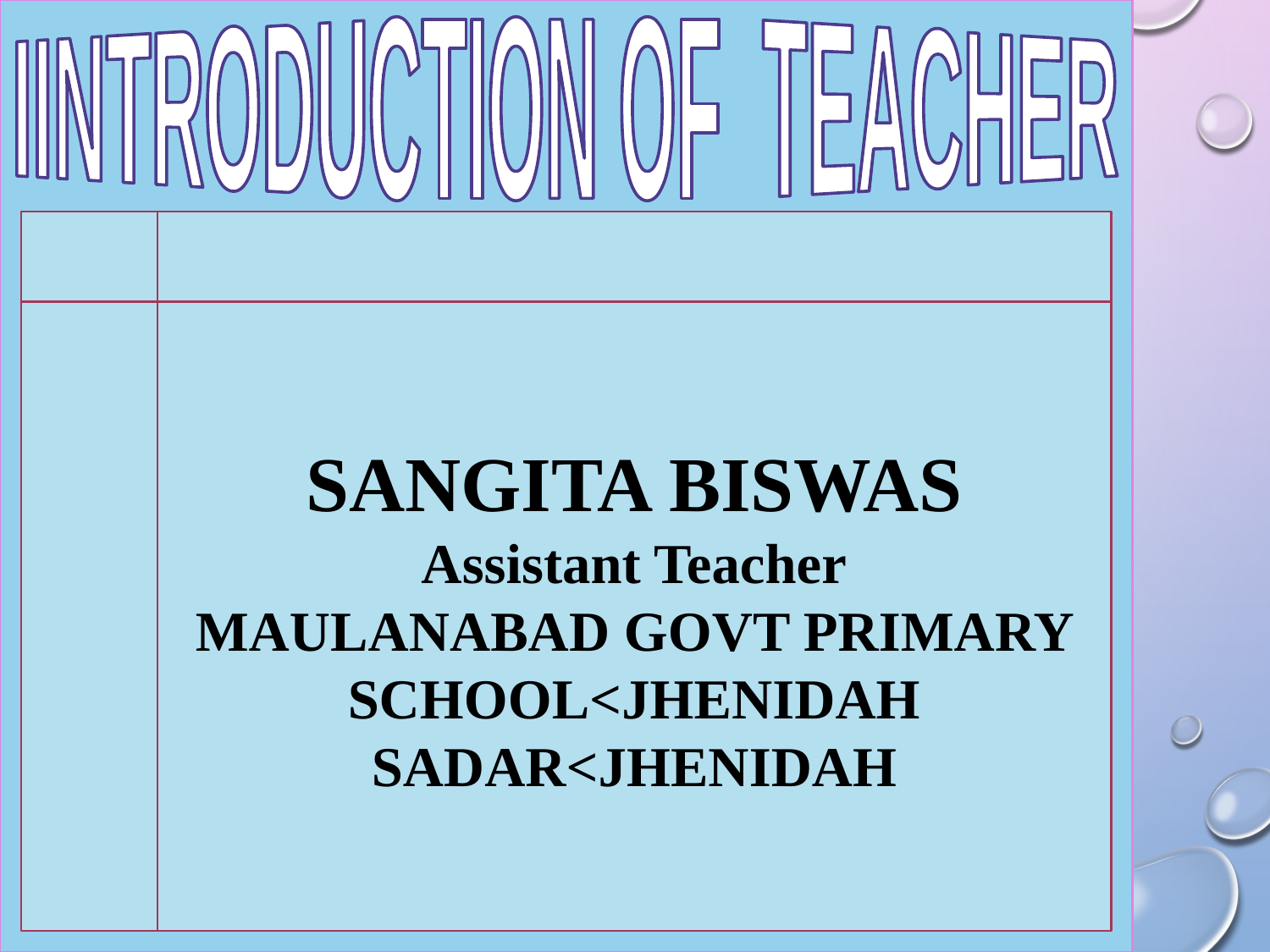

IINTRODUCTION OF  TEACHER
SANGITA BISWAS
Assistant Teacher
MAULANABAD GOVT PRIMARY SCHOOL<JHENIDAH SADAR<JHENIDAH